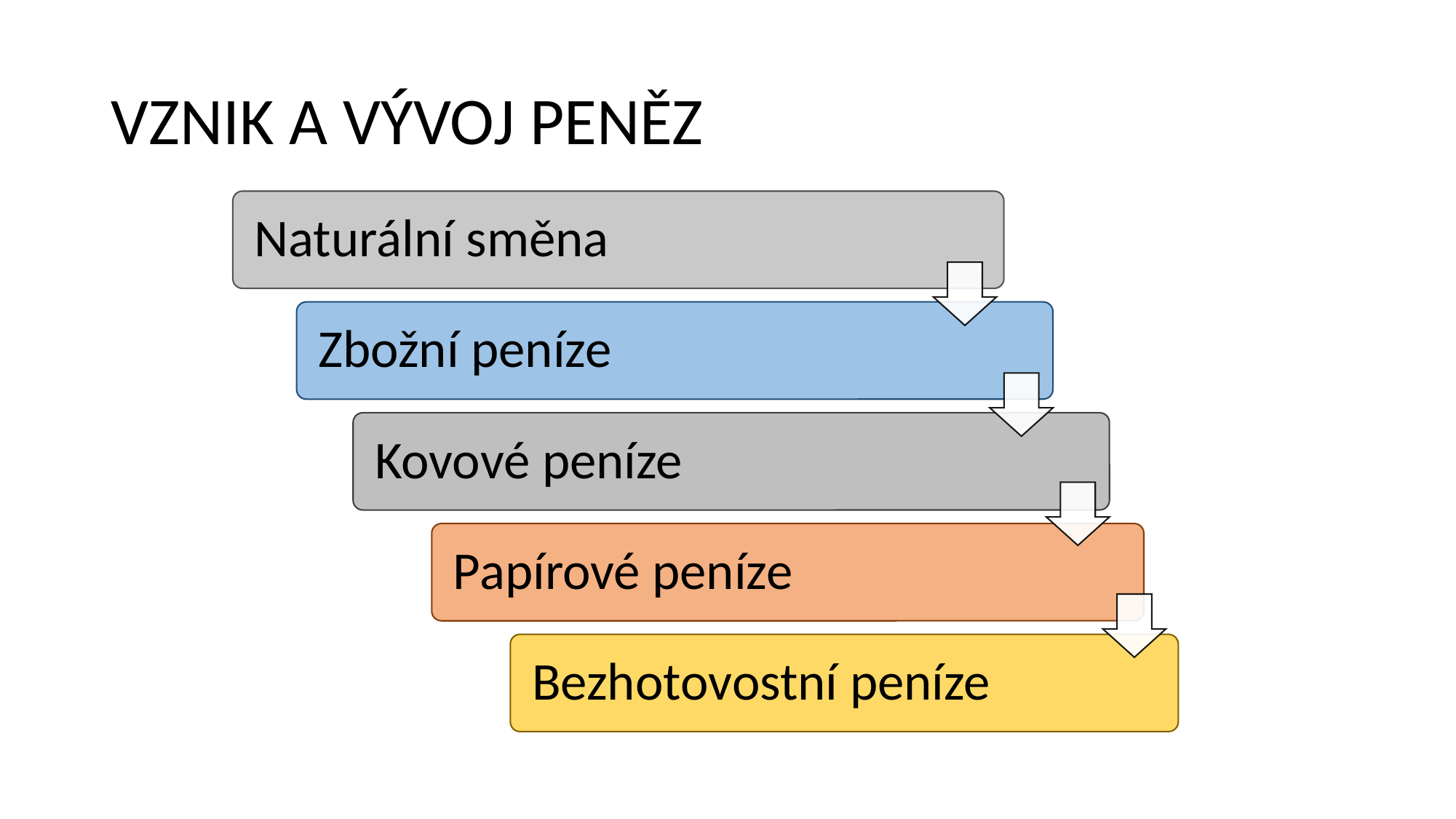

# VZNIK A VÝVOJ PENĚZ
Naturální směna
Zbožní peníze
Kovové peníze
Papírové peníze
Bezhotovostní peníze